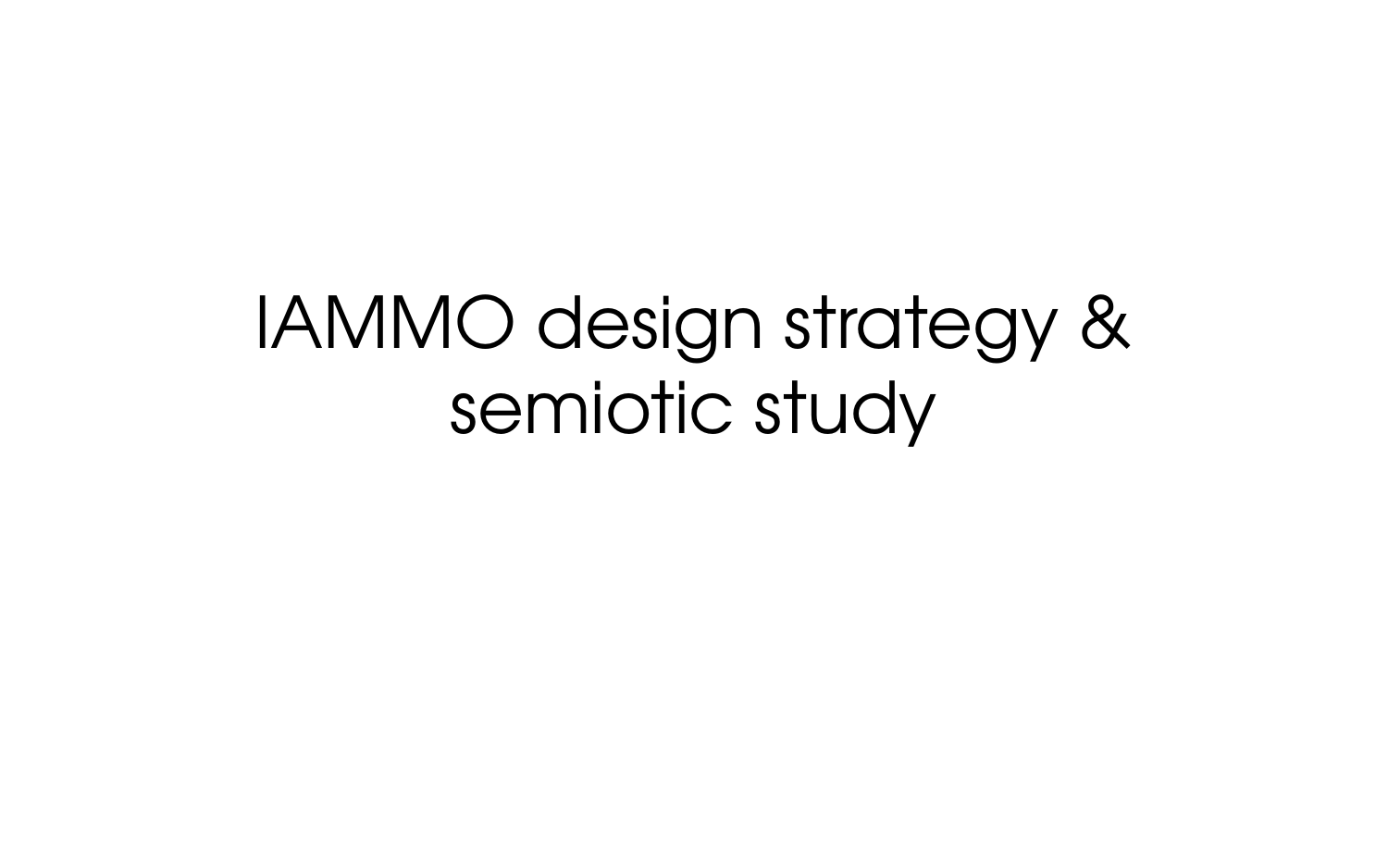

# IAMMO design strategy & semiotic study